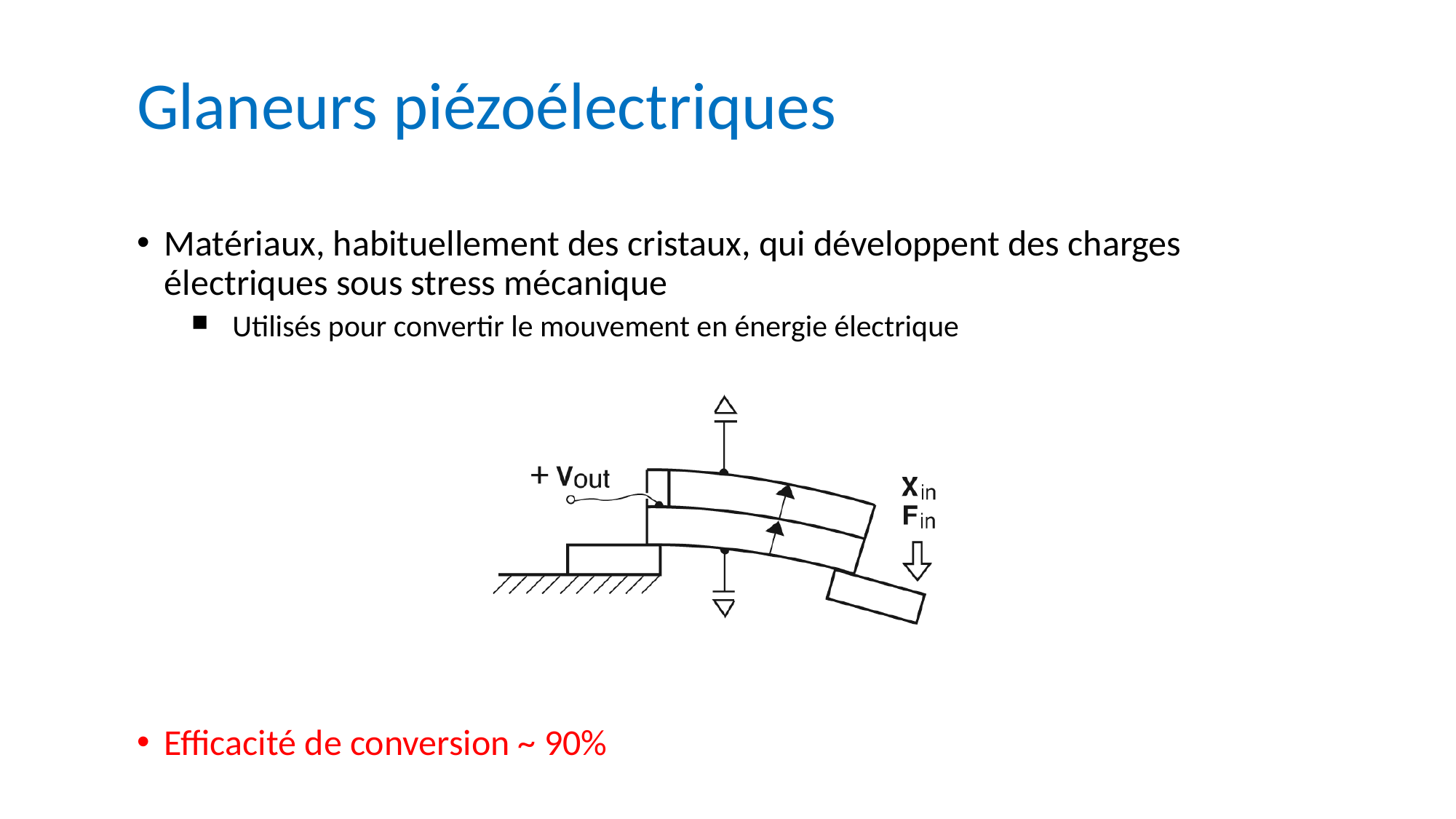

# Glaneurs piézoélectriques
Matériaux, habituellement des cristaux, qui développent des charges électriques sous stress mécanique
Utilisés pour convertir le mouvement en énergie électrique

Efficacité de conversion ~ 90%